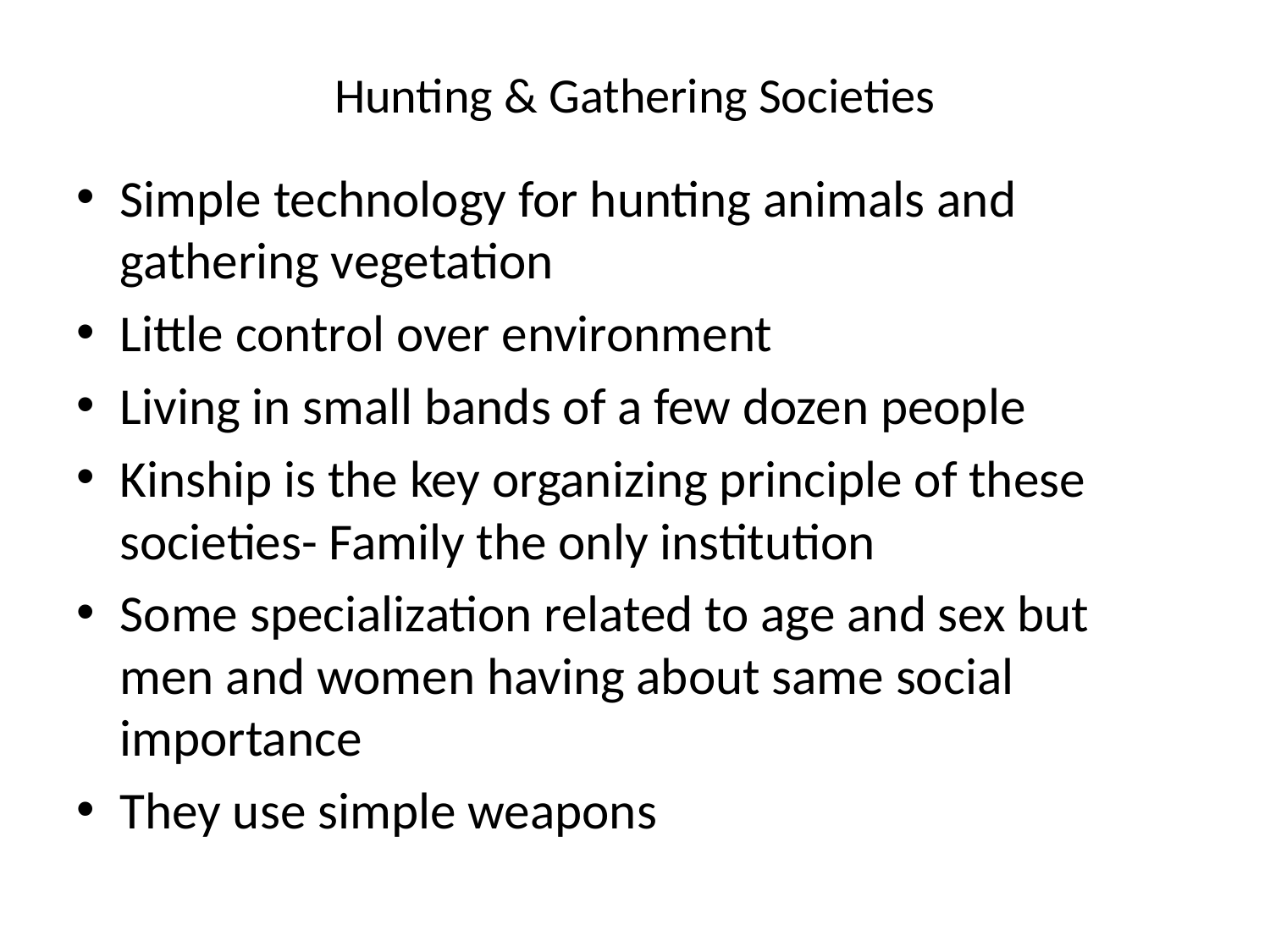

# Hunting & Gathering Societies
Simple technology for hunting animals and gathering vegetation
Little control over environment
Living in small bands of a few dozen people
Kinship is the key organizing principle of these societies- Family the only institution
Some specialization related to age and sex but men and women having about same social importance
They use simple weapons